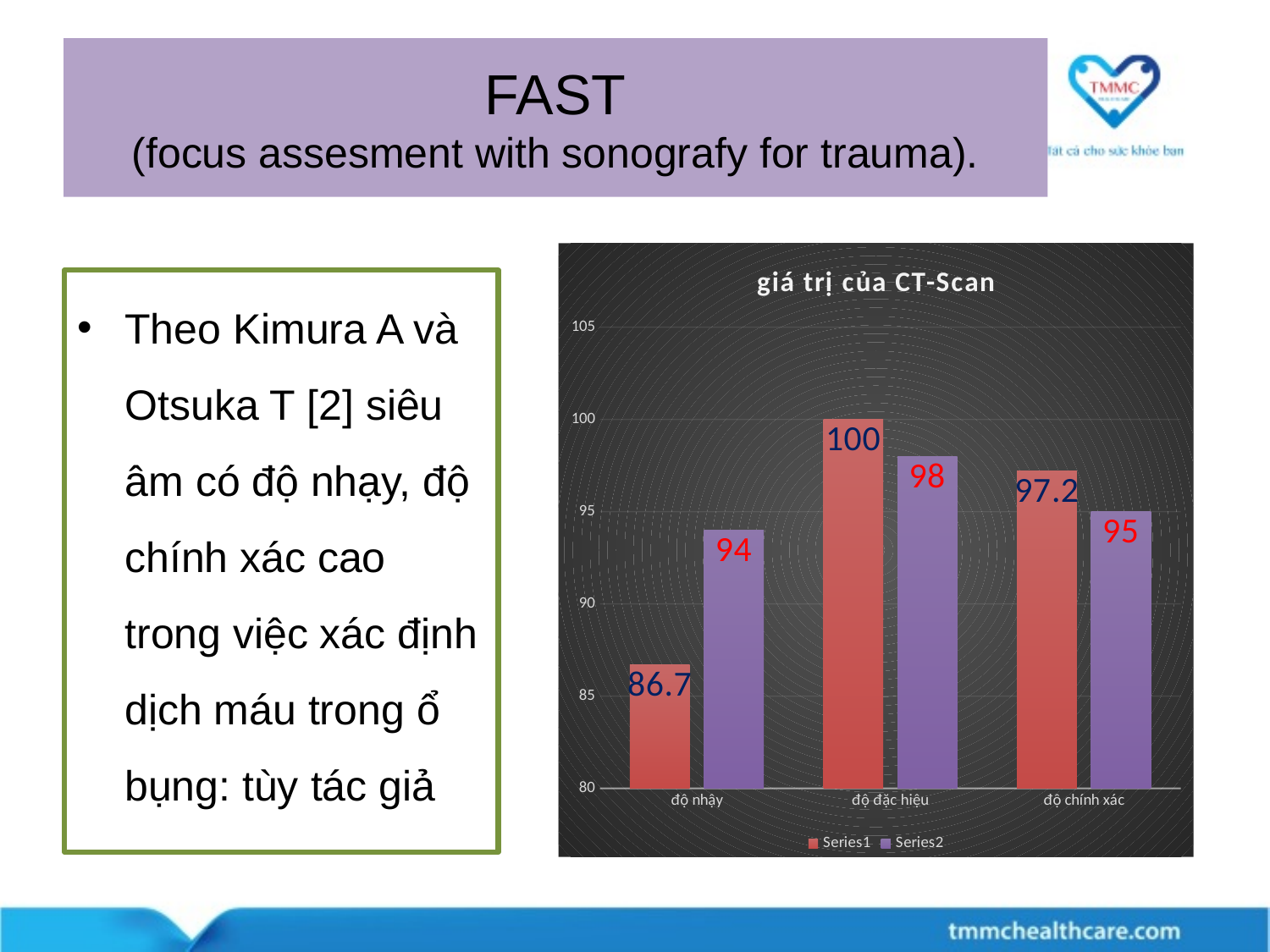

# FAST (focus assesment with sonografy for trauma).

### Chart: giá trị của CT-Scan

| Category |  |  |
|---|---|---|
| độ nhậy | 86.7 | 94.0 |
| độ đặc hiệu | 100.0 | 98.0 |
| độ chính xác | 97.2 | 95.0 |
Theo Kimura A và Otsuka T [2] siêu âm có độ nhạy, độ chính xác cao trong việc xác định dịch máu trong ổ bụng: tùy tác giả